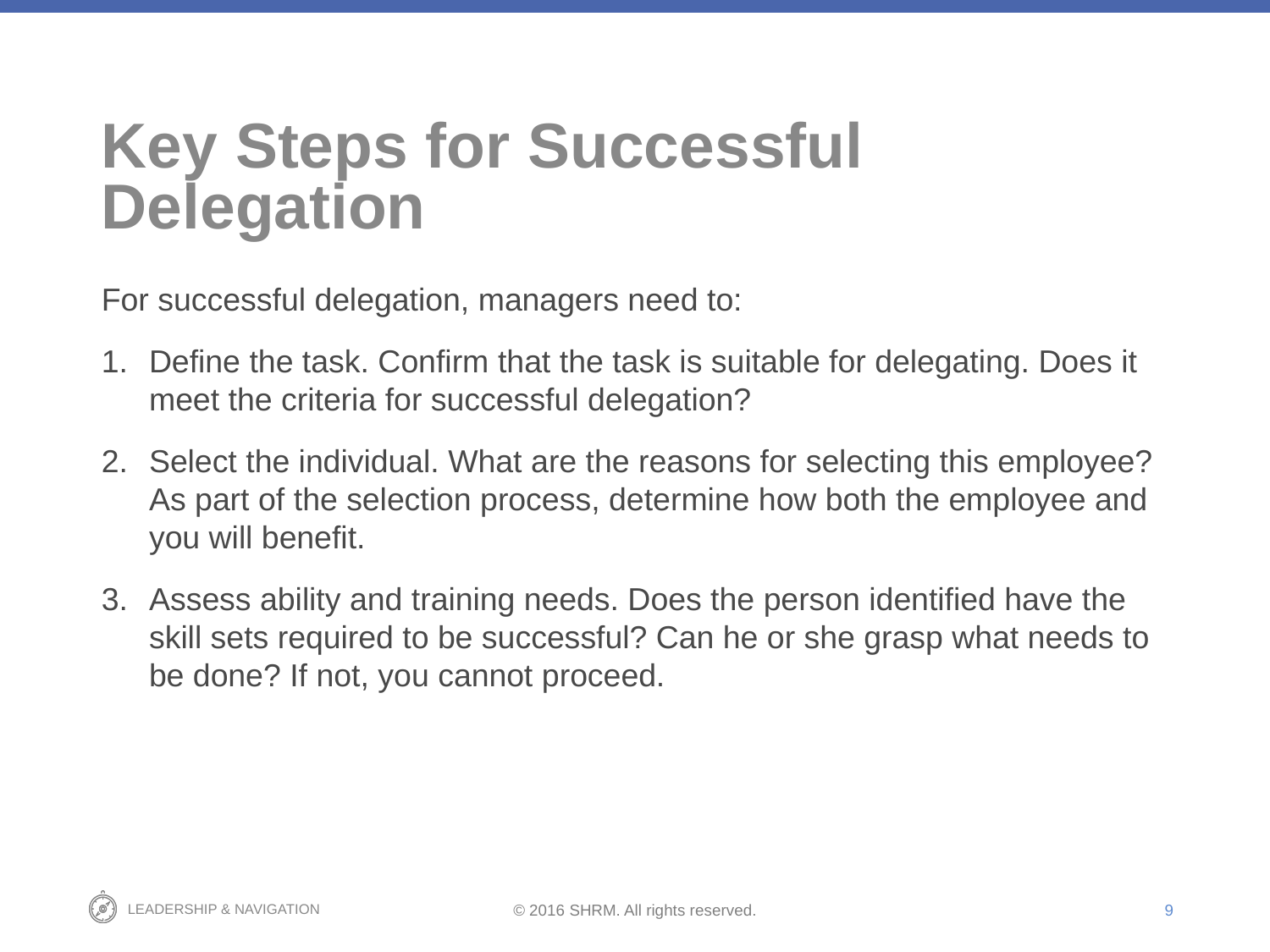

# Key Steps for Successful Delegation
For successful delegation, managers need to:
Define the task. Confirm that the task is suitable for delegating. Does it meet the criteria for successful delegation?
Select the individual. What are the reasons for selecting this employee? As part of the selection process, determine how both the employee and you will benefit.
Assess ability and training needs. Does the person identified have the skill sets required to be successful? Can he or she grasp what needs to be done? If not, you cannot proceed.

9